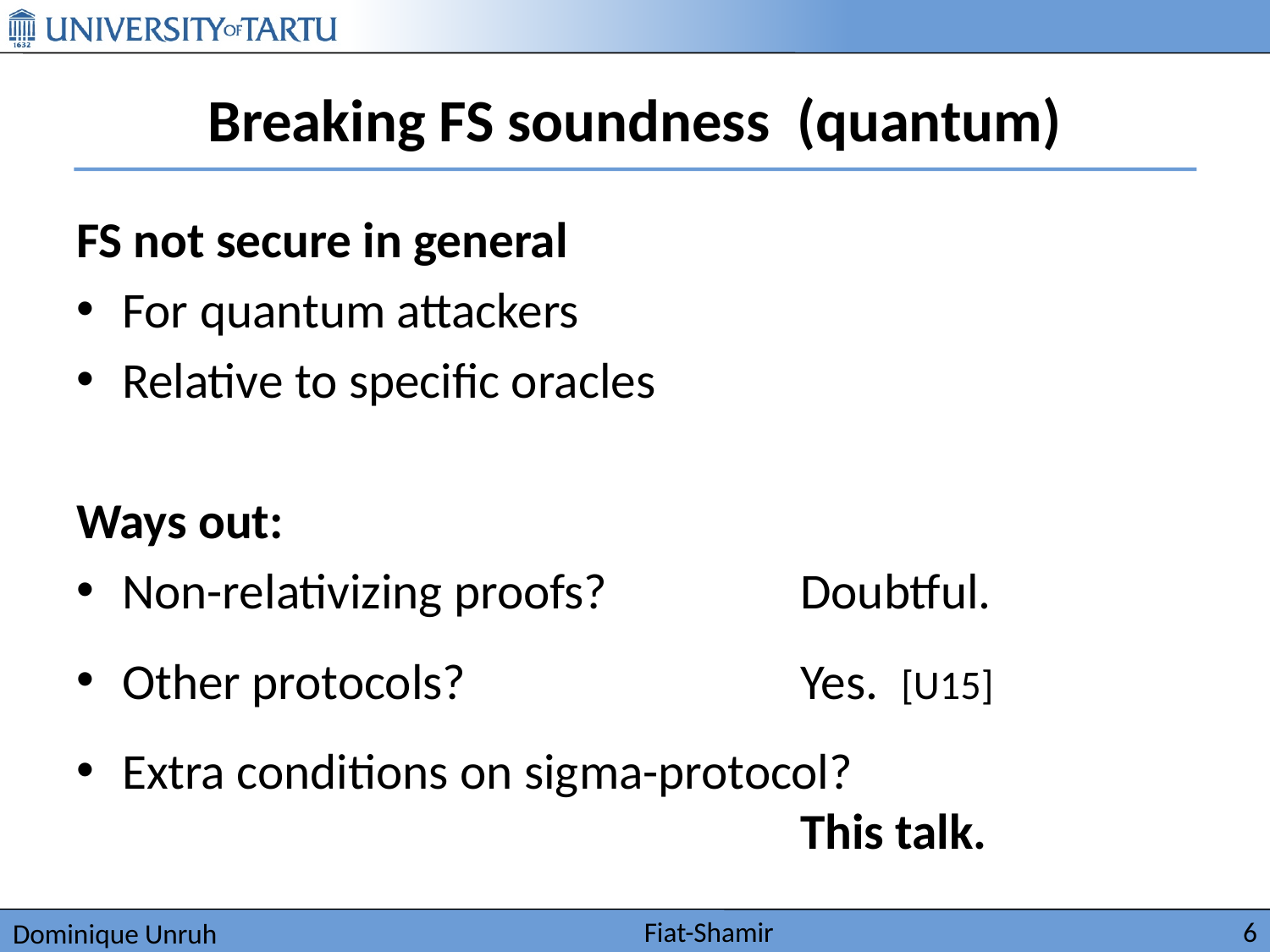

# Breaking FS soundness  (quantum)
FS not secure in general
For quantum attackers
Relative to specific oracles

Ways out:
Non-relativizing proofs?	Doubtful.

Other protocols?	Yes.  [U15]

Extra conditions on sigma-protocol?
	This talk.
Fiat-Shamir
6